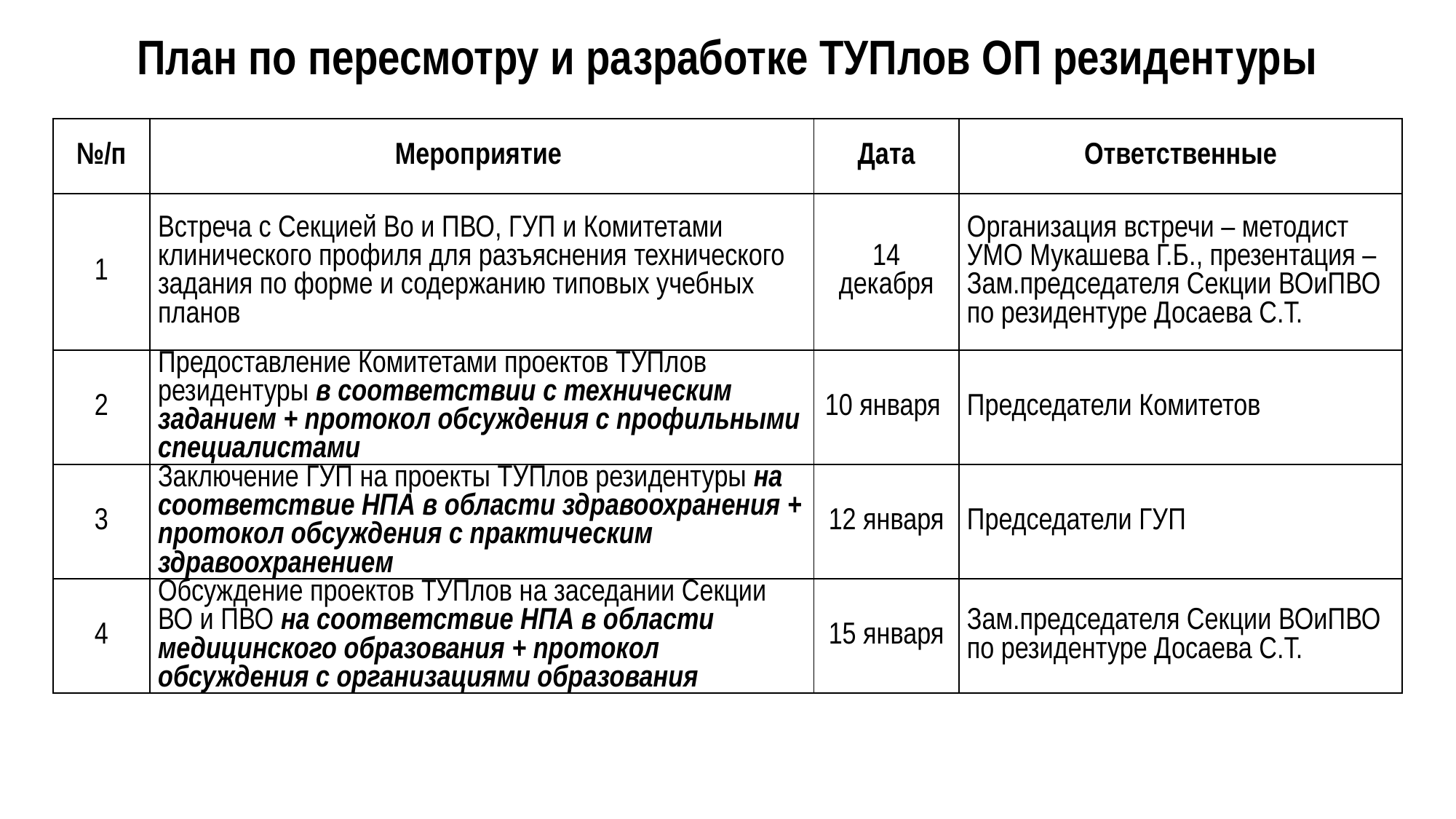

# План по пересмотру и разработке ТУПлов ОП резидентуры
| №/п | Мероприятие | Дата | Ответственные |
| --- | --- | --- | --- |
| 1 | Встреча с Секцией Во и ПВО, ГУП и Комитетами клинического профиля для разъяснения технического задания по форме и содержанию типовых учебных планов | 14 декабря | Организация встречи – методист УМО Мукашева Г.Б., презентация – Зам.председателя Секции ВОиПВО по резидентуре Досаева С.Т. |
| 2 | Предоставление Комитетами проектов ТУПлов резидентуры в соответствии с техническим заданием + протокол обсуждения с профильными специалистами | 10 января | Председатели Комитетов |
| 3 | Заключение ГУП на проекты ТУПлов резидентуры на соответствие НПА в области здравоохранения + протокол обсуждения с практическим здравоохранением | 12 января | Председатели ГУП |
| 4 | Обсуждение проектов ТУПлов на заседании Секции ВО и ПВО на соответствие НПА в области медицинского образования + протокол обсуждения с организациями образования | 15 января | Зам.председателя Секции ВОиПВО по резидентуре Досаева С.Т. |